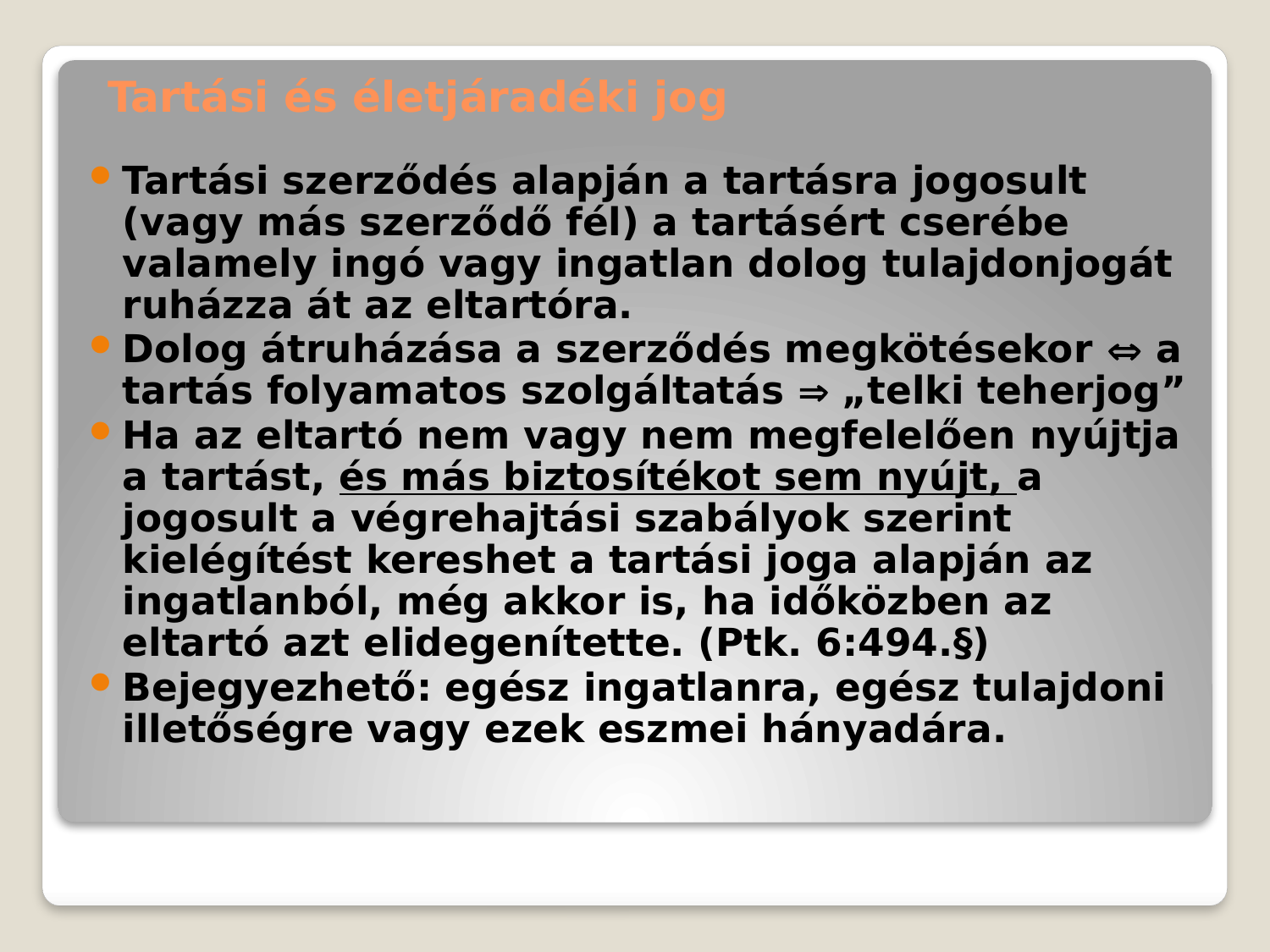

# Tartási és életjáradéki jog
Tartási szerződés alapján a tartásra jogosult (vagy más szerződő fél) a tartásért cserébe valamely ingó vagy ingatlan dolog tulajdonjogát ruházza át az eltartóra.
Dolog átruházása a szerződés megkötésekor ⇔ a tartás folyamatos szolgáltatás ⇒ „telki teherjog”
Ha az eltartó nem vagy nem megfelelően nyújtja a tartást, és más biztosítékot sem nyújt, a jogosult a végrehajtási szabályok szerint kielégítést kereshet a tartási joga alapján az ingatlanból, még akkor is, ha időközben az eltartó azt elidegenítette. (Ptk. 6:494.§)
Bejegyezhető: egész ingatlanra, egész tulajdoni illetőségre vagy ezek eszmei hányadára.